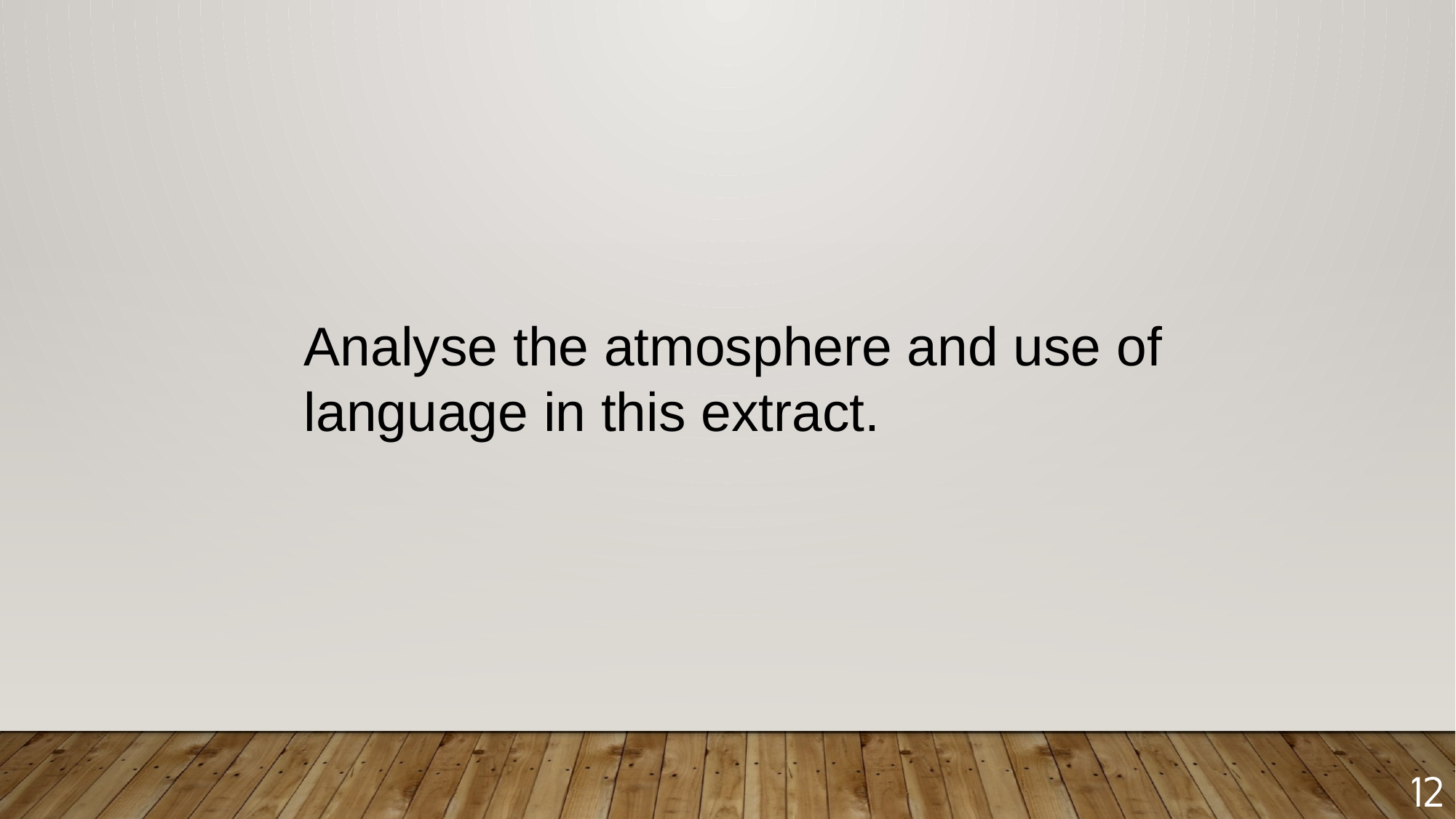

Analyse the atmosphere and use of language in this extract.
12